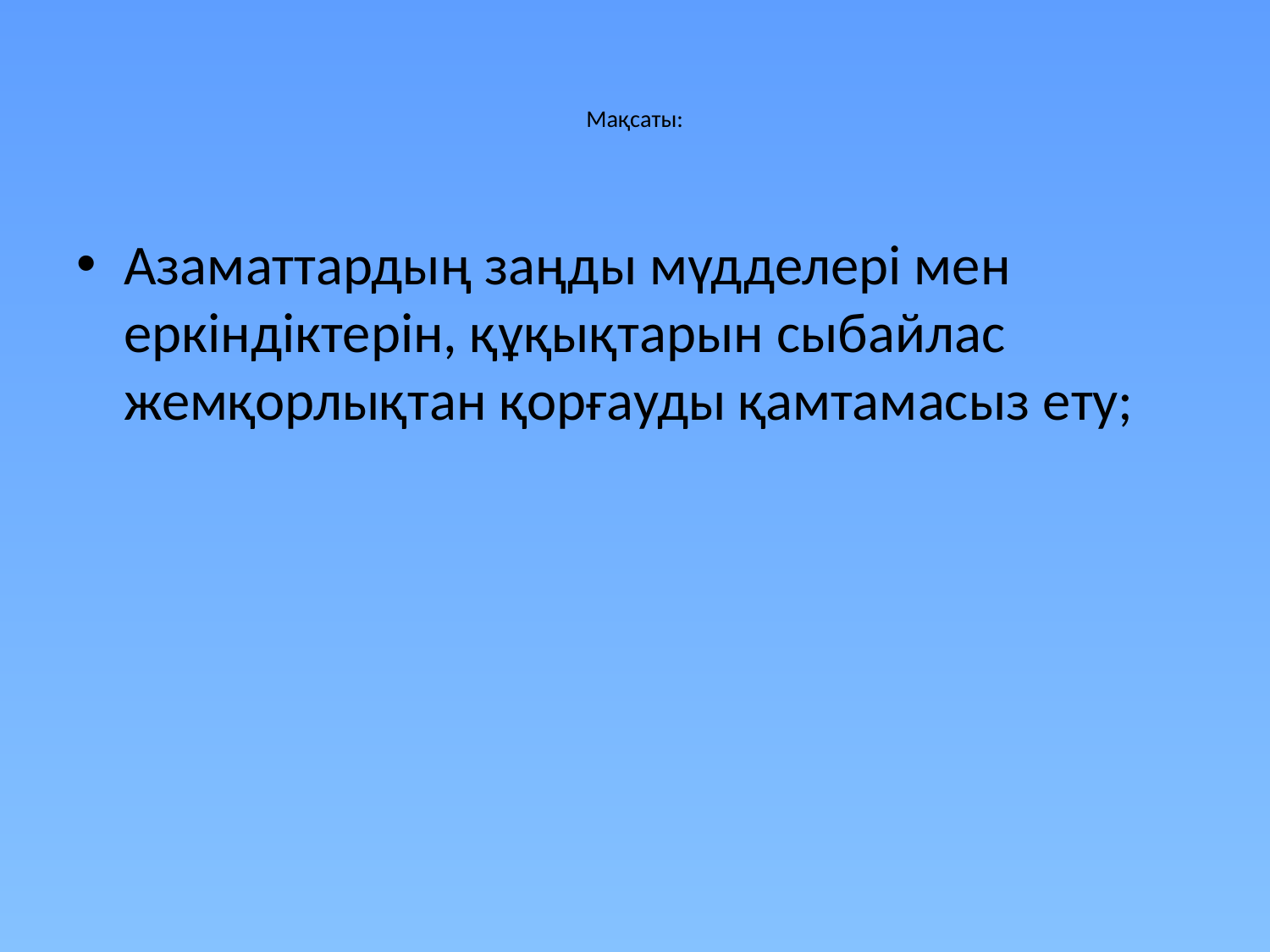

# Мақсаты:
Азаматтардың заңды мүдделері мен еркіндіктерін, құқықтарын сыбайлас жемқорлықтан қорғауды қамтамасыз ету;